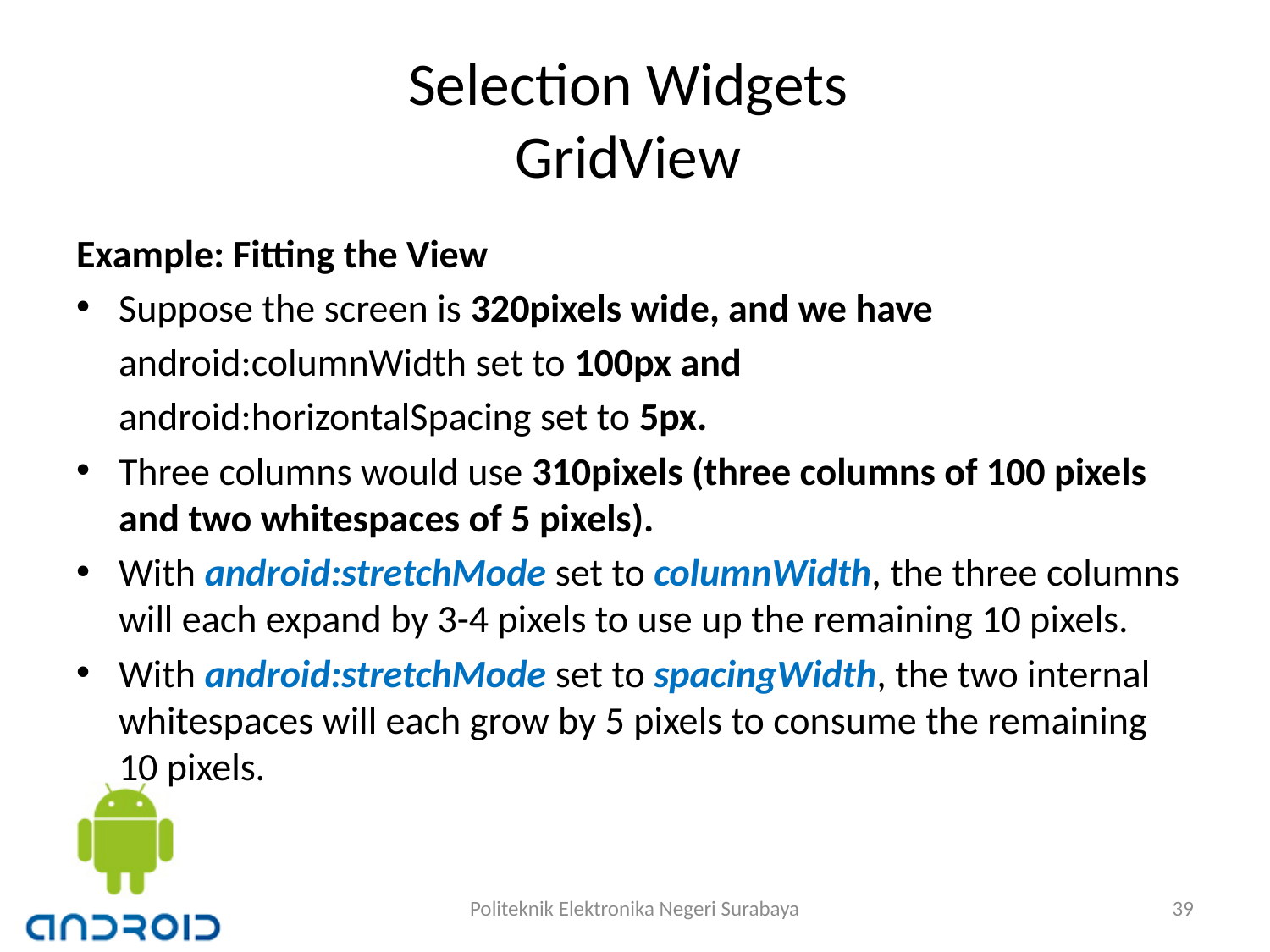

# Selection Widgets GridView
Example: Fitting the View
Suppose the screen is 320pixels wide, and we have
	android:columnWidth set to 100px and
	android:horizontalSpacing set to 5px.
Three columns would use 310pixels (three columns of 100 pixels and two whitespaces of 5 pixels).
With android:stretchMode set to columnWidth, the three columns will each expand by 3-4 pixels to use up the remaining 10 pixels.
With android:stretchMode set to spacingWidth, the two internal whitespaces will each grow by 5 pixels to consume the remaining 10 pixels.
Politeknik Elektronika Negeri Surabaya
39